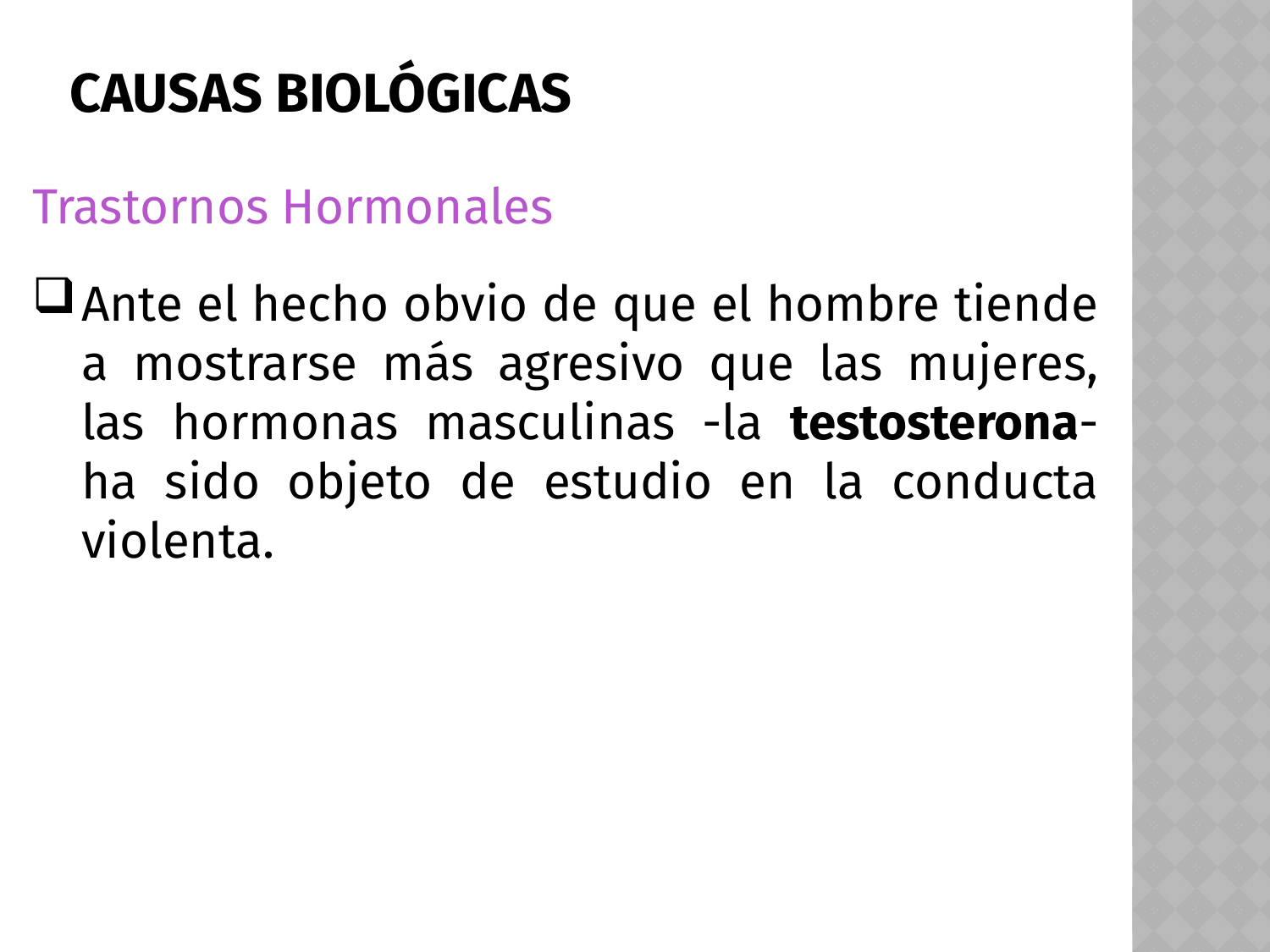

# Causas biológicas
Trastornos Hormonales

Ante el hecho obvio de que el hombre tiende a mostrarse más agresivo que las mujeres, las hormonas masculinas -la testosterona- ha sido objeto de estudio en la conducta violenta.